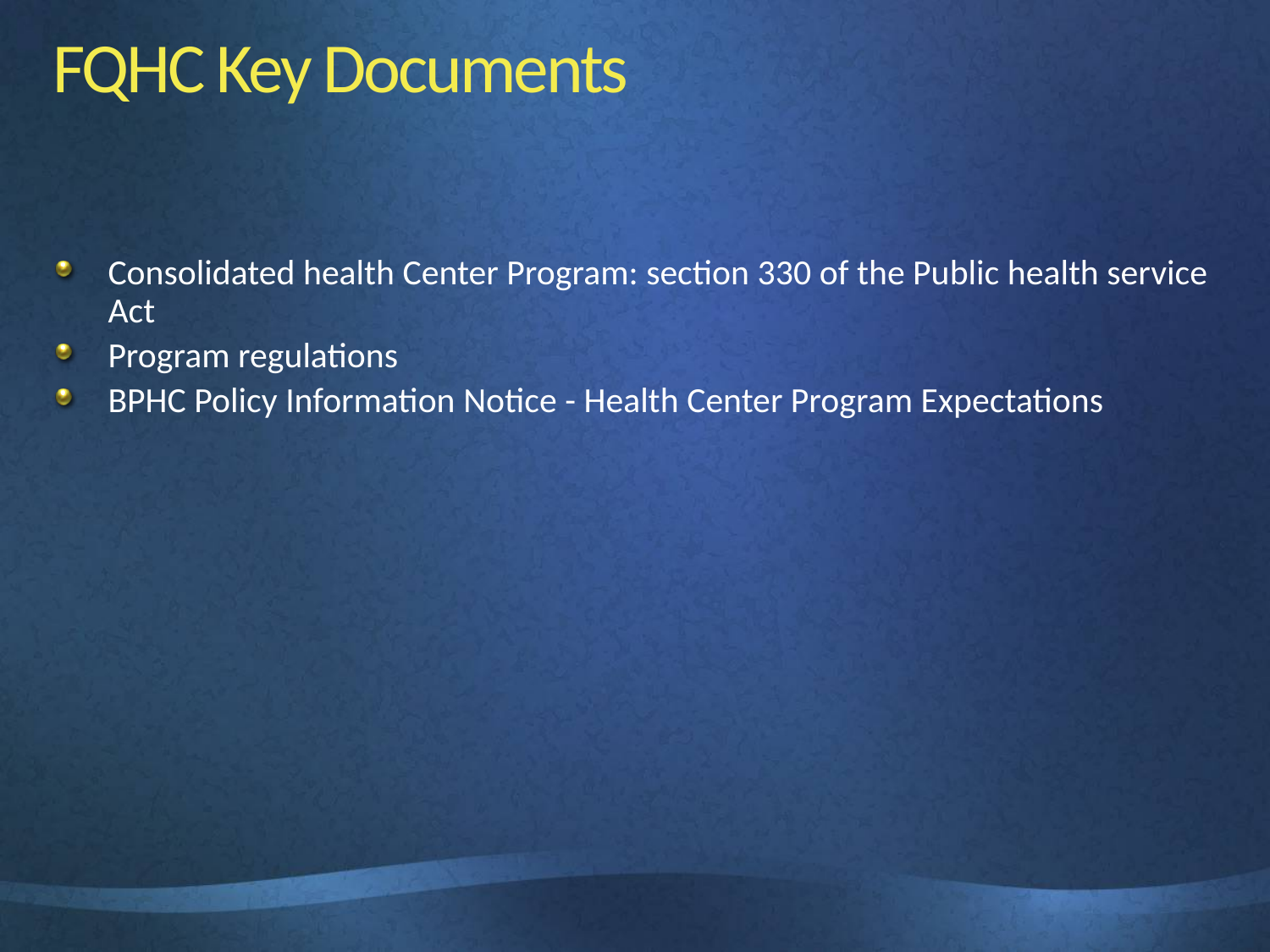

# FQHC Key Documents
Consolidated health Center Program: section 330 of the Public health service Act
Program regulations
BPHC Policy Information Notice - Health Center Program Expectations